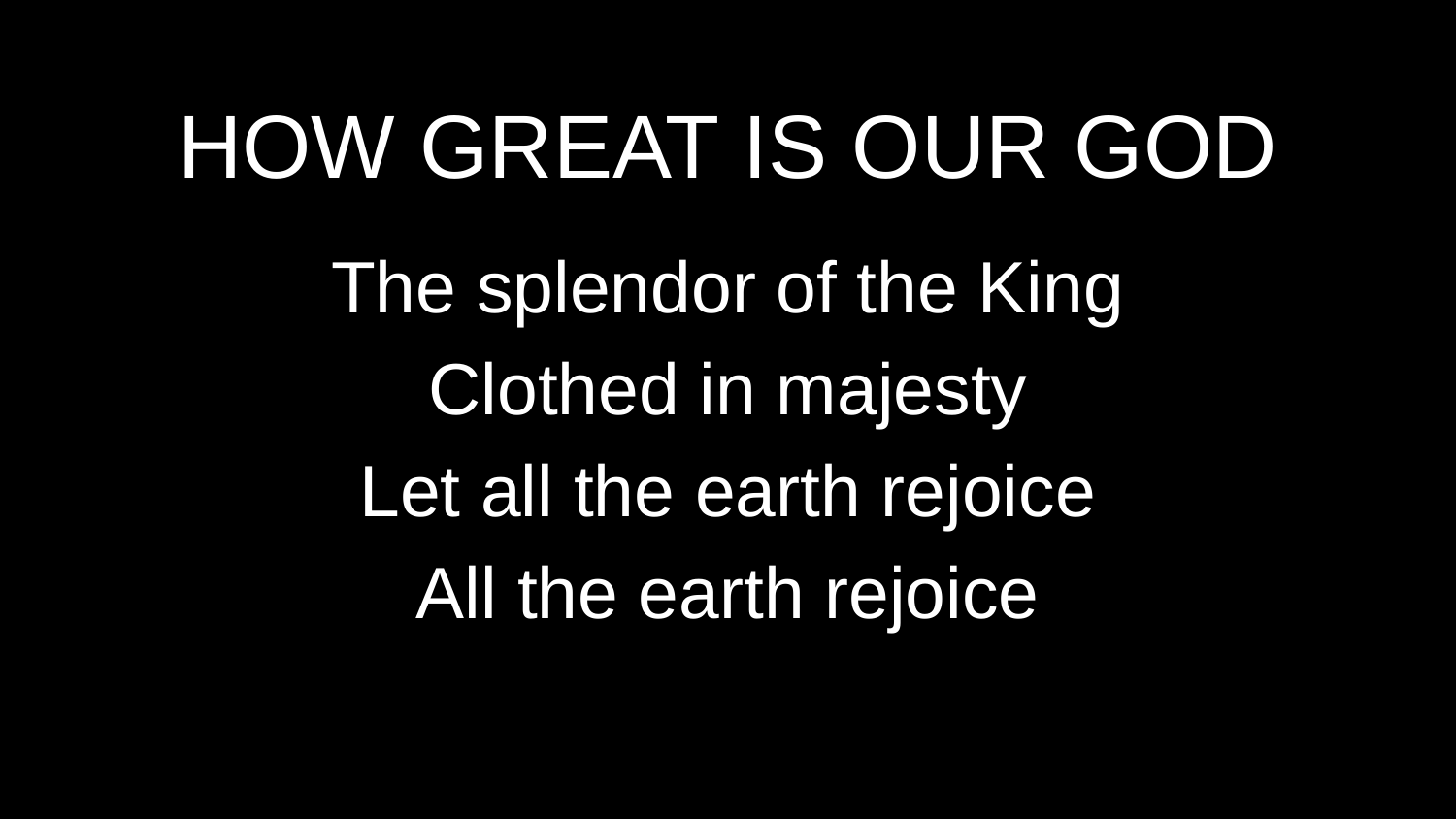

# HOW GREAT IS OUR GOD
The splendor of the King
Clothed in majesty
Let all the earth rejoice
All the earth rejoice